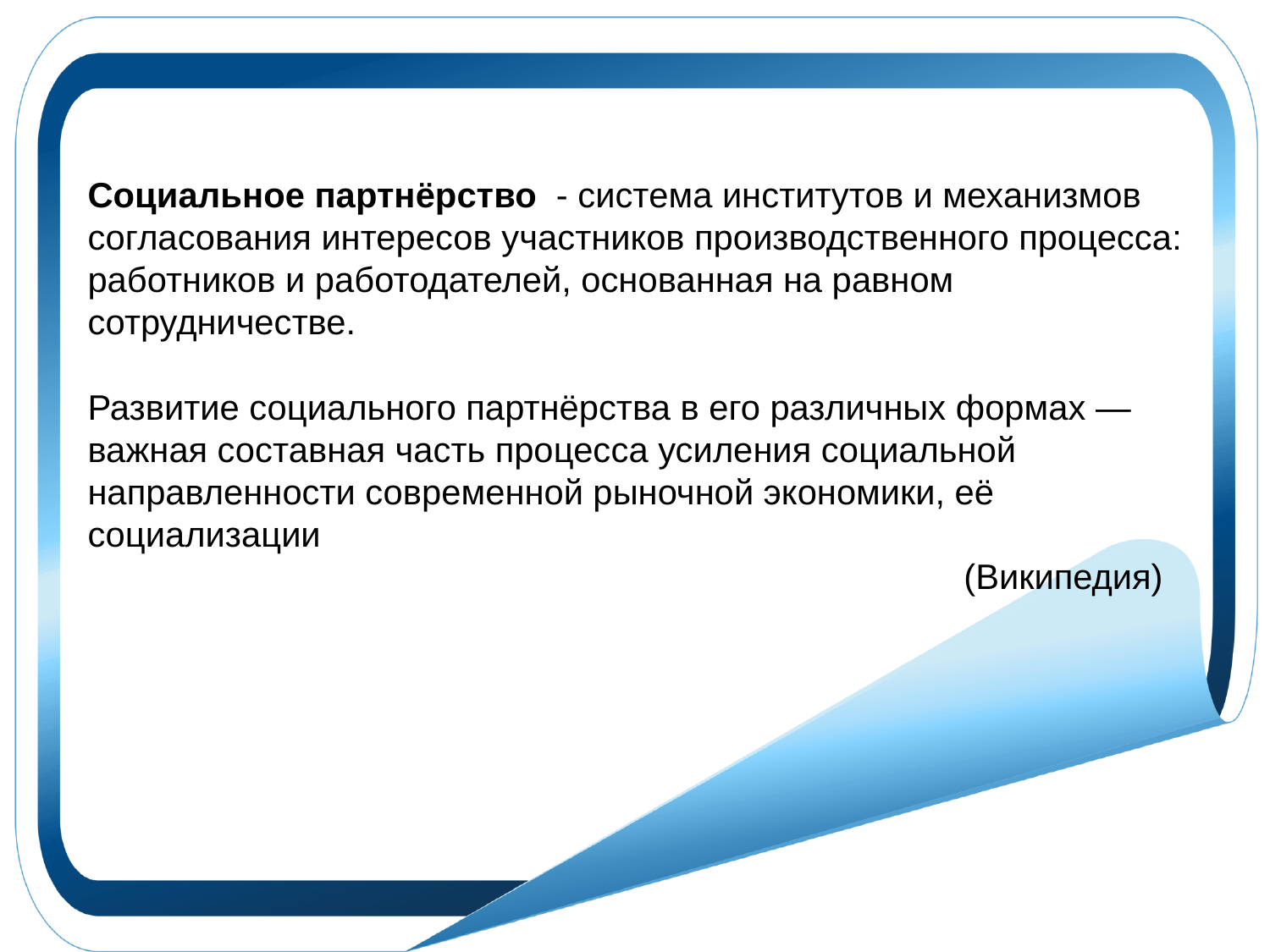

# Социальное партнёрство  - система институтов и механизмов согласования интересов участников производственного процесса: работников и работодателей, основанная на равном сотрудничестве. Развитие социального партнёрства в его различных формах —важная составная часть процесса усиления социальной направленности современной рыночной экономики, её социализации (Википедия)